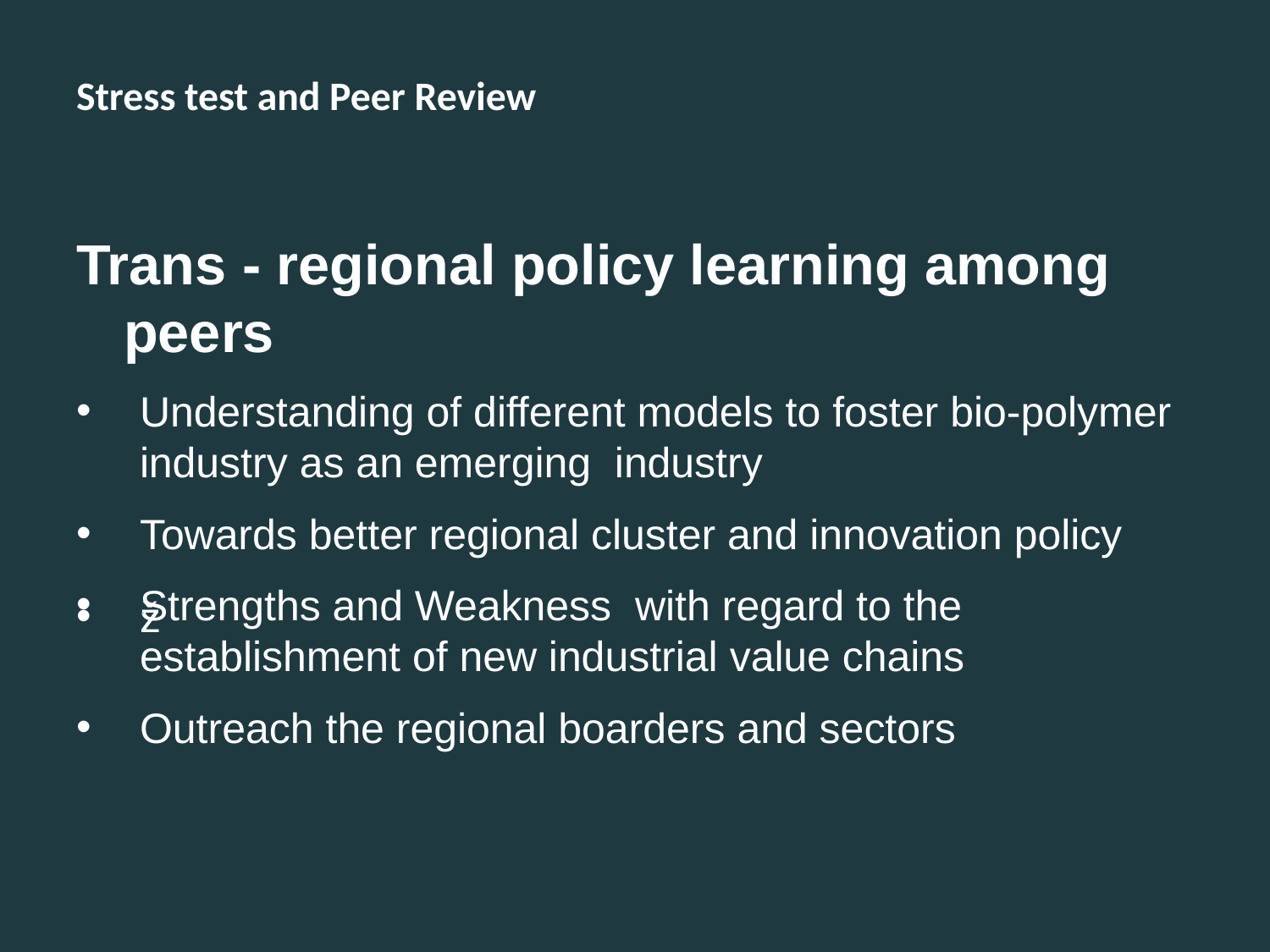

# Stress test and Peer Review
Trans - regional policy learning among peers
Understanding of different models to foster bio-polymer industry as an emerging  industry
Towards better regional cluster and innovation policy
Strengths and Weakness  with regard to the establishment of new industrial value chains
Outreach the regional boarders and sectors

ž